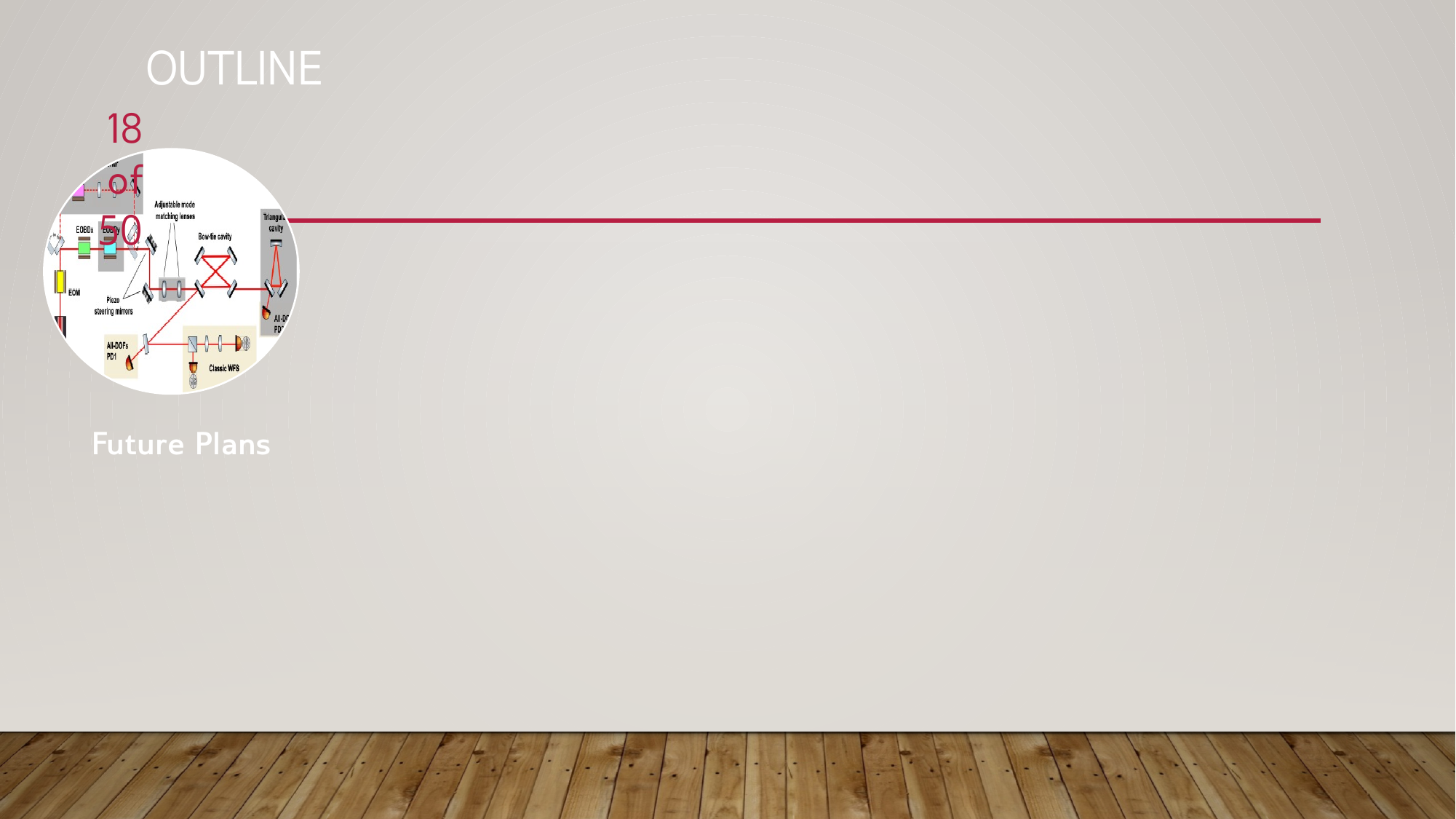

# Outline
18 of 50

Future Plans